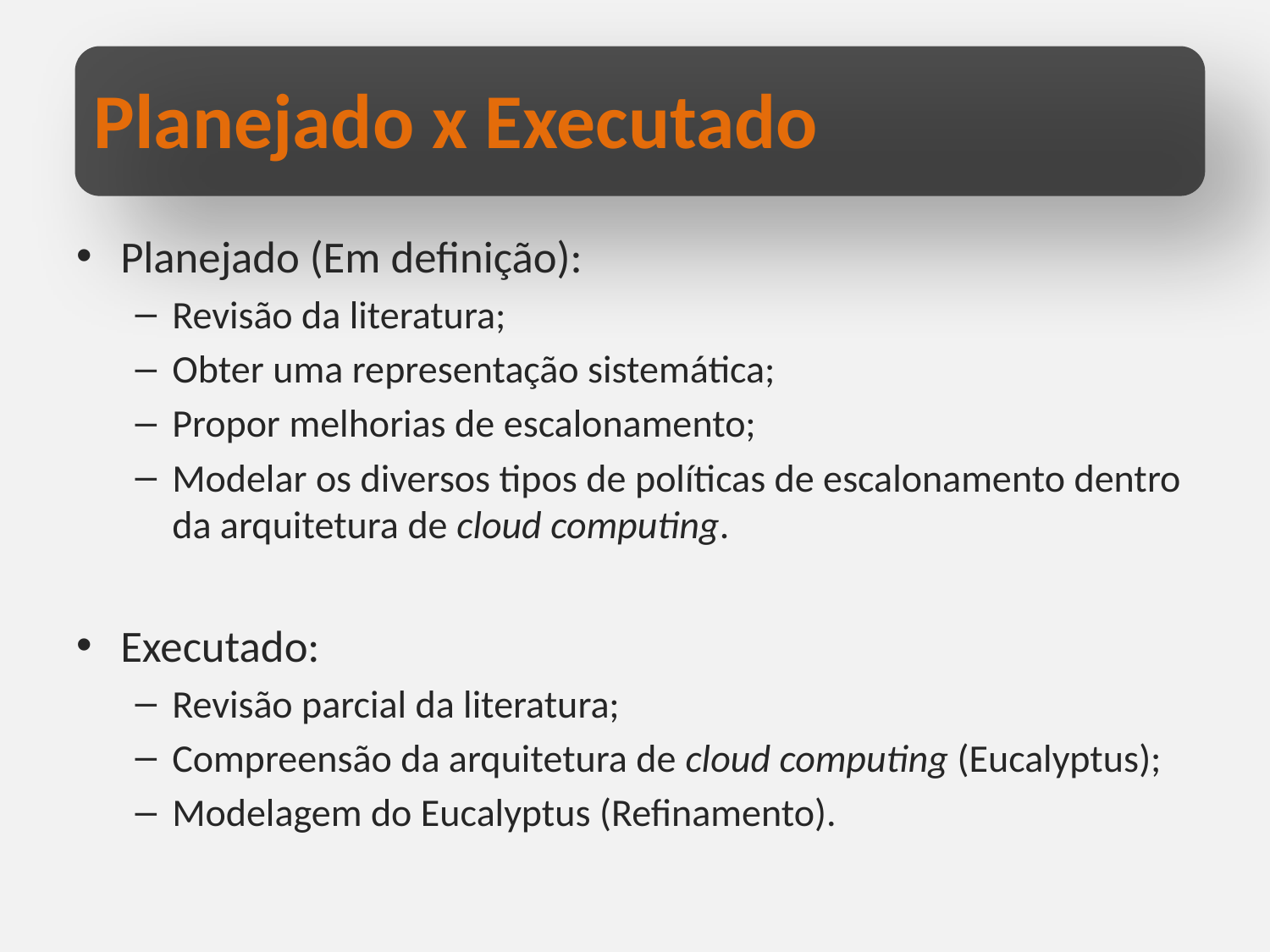

# Planejado x Executado
Planejado (Em definição):
Revisão da literatura;
Obter uma representação sistemática;
Propor melhorias de escalonamento;
Modelar os diversos tipos de políticas de escalonamento dentro da arquitetura de cloud computing.

Executado:
Revisão parcial da literatura;
Compreensão da arquitetura de cloud computing (Eucalyptus);
Modelagem do Eucalyptus (Refinamento).